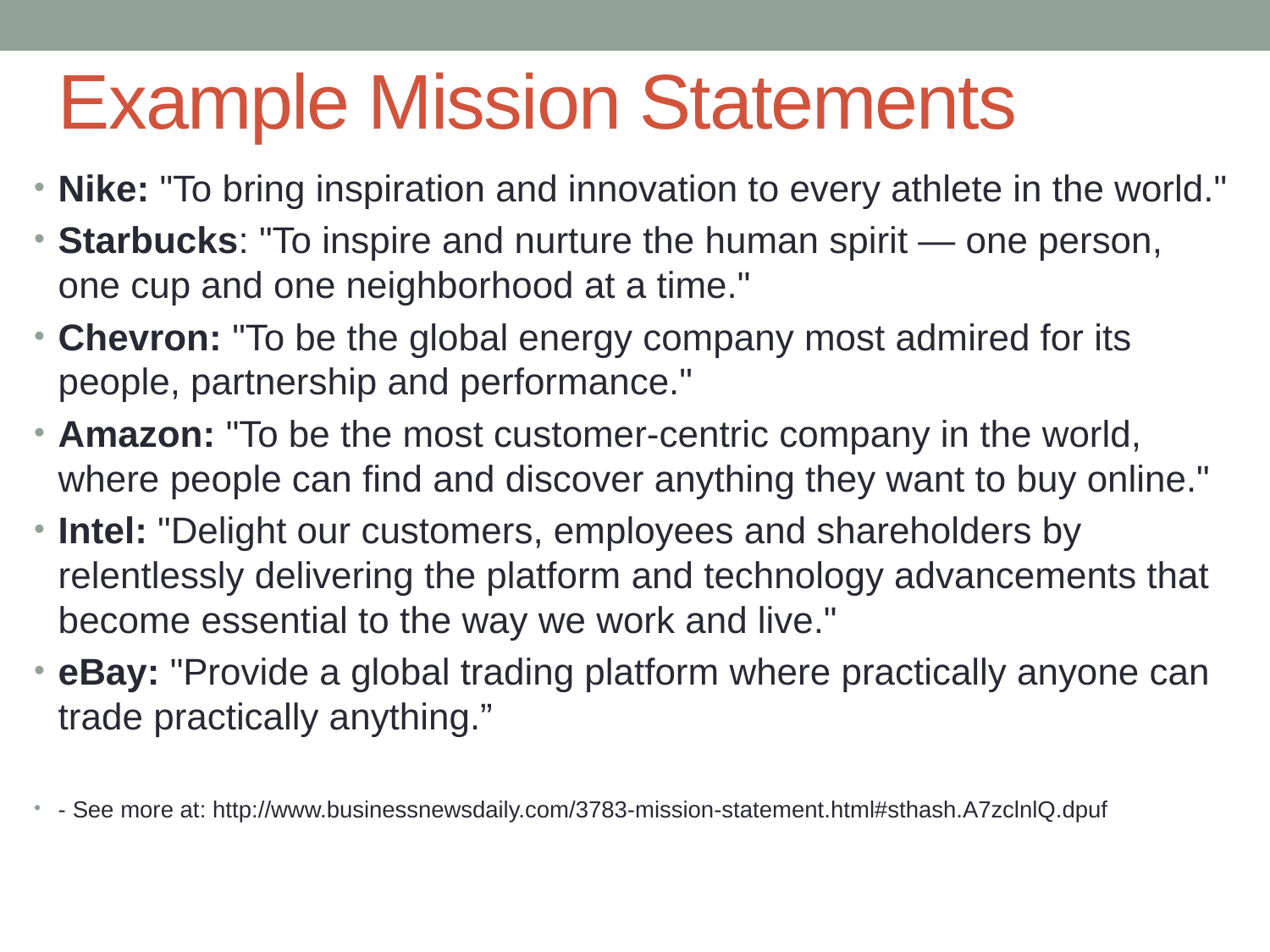

# Example Mission Statements
Nike: "To bring inspiration and innovation to every athlete in the world."
Starbucks: "To inspire and nurture the human spirit — one person, one cup and one neighborhood at a time."
Chevron: "To be the global energy company most admired for its people, partnership and performance."
Amazon: "To be the most customer-centric company in the world, where people can find and discover anything they want to buy online."
Intel: "Delight our customers, employees and shareholders by relentlessly delivering the platform and technology advancements that become essential to the way we work and live."
eBay: "Provide a global trading platform where practically anyone can trade practically anything.”

- See more at: http://www.businessnewsdaily.com/3783-mission-statement.html#sthash.A7zclnlQ.dpuf